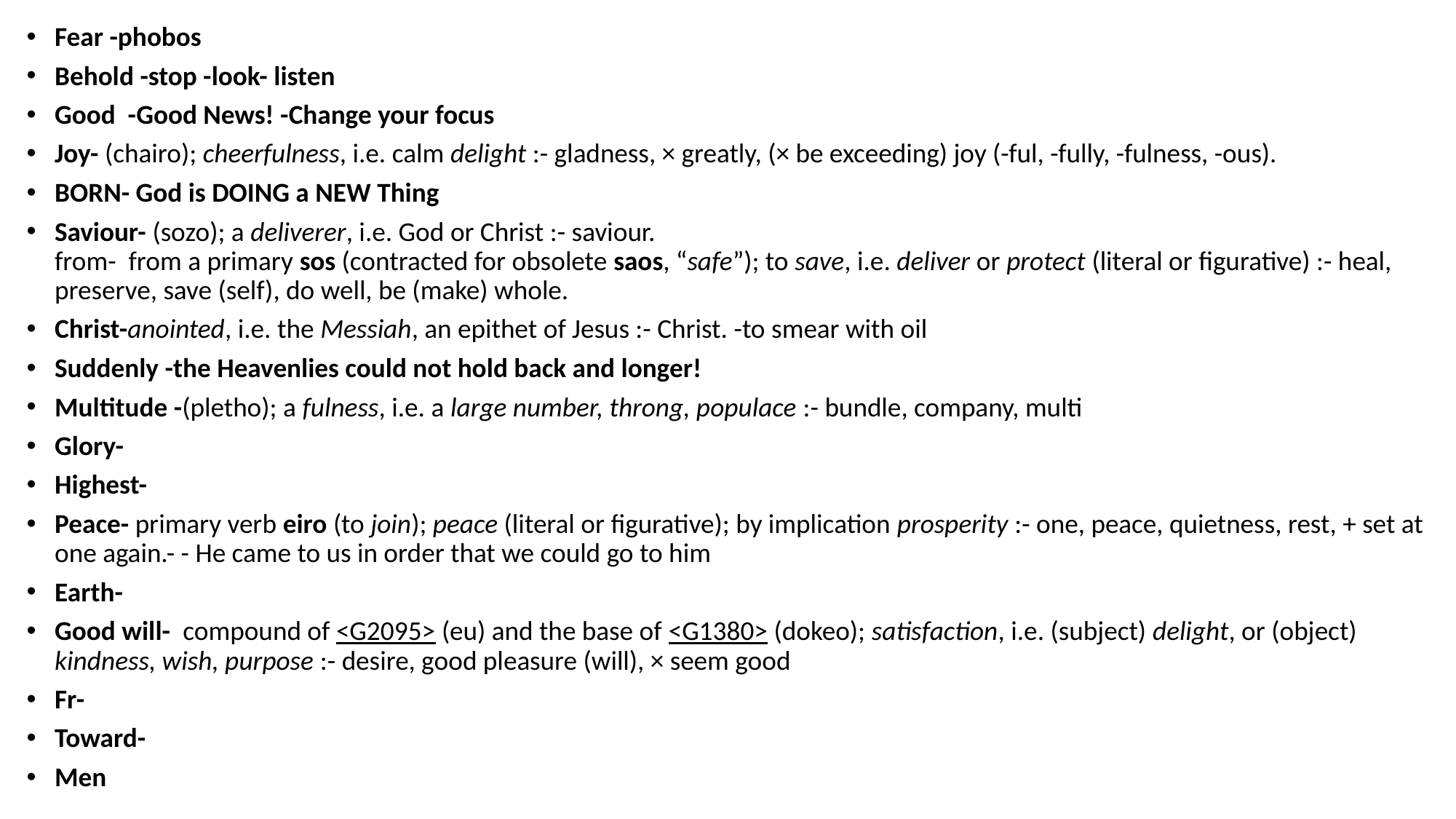

Fear -phobos
Behold -stop -look- listen
Good  -Good News! -Change your focus
Joy- (chairo); cheerfulness, i.e. calm delight :- gladness, × greatly, (× be exceeding) joy (-ful, -fully, -fulness, -ous).
BORN- God is DOING a NEW Thing
Saviour- (sozo); a deliverer, i.e. God or Christ :- saviour.
from-  from a primary sos (contracted for obsolete saos, “safe”); to save, i.e. deliver or protect (literal or figurative) :- heal, preserve, save (self), do well, be (make) whole.
Christ-anointed, i.e. the Messiah, an epithet of Jesus :- Christ. -to smear with oil
Suddenly -the Heavenlies could not hold back and longer!
Multitude -(pletho); a fulness, i.e. a large number, throng, populace :- bundle, company, multi
Glory-
Highest-
Peace- primary verb eiro (to join); peace (literal or figurative); by implication prosperity :- one, peace, quietness, rest, + set at one again.- - He came to us in order that we could go to him
Earth-
Good will-  compound of <G2095> (eu) and the base of <G1380> (dokeo); satisfaction, i.e. (subject) delight, or (object) kindness, wish, purpose :- desire, good pleasure (will), × seem good
Fr-
Toward-
Men